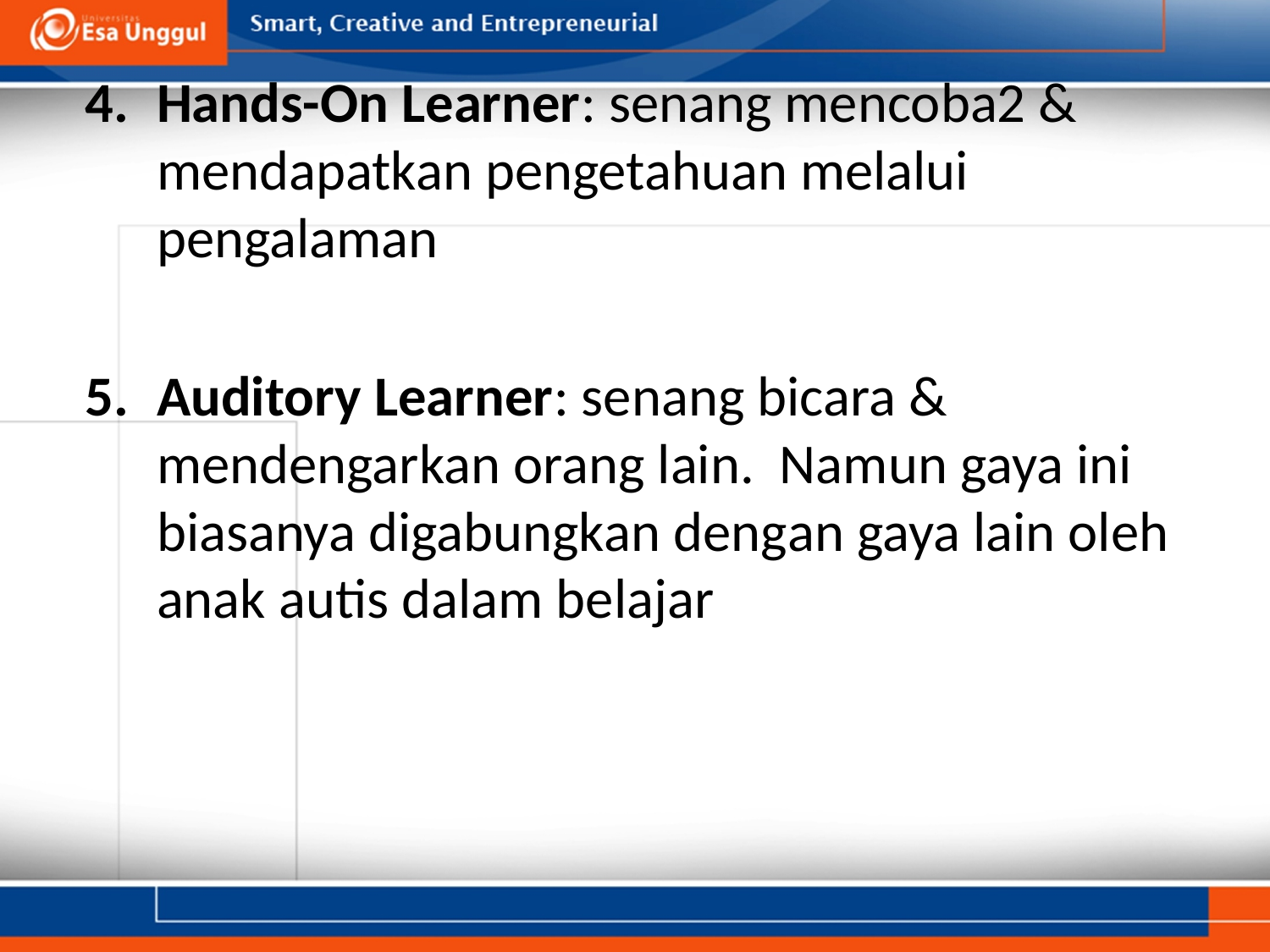

Hands-On Learner: senang mencoba2 & mendapatkan pengetahuan melalui pengalaman

Auditory Learner: senang bicara & mendengarkan orang lain.  Namun gaya ini biasanya digabungkan dengan gaya lain oleh anak autis dalam belajar